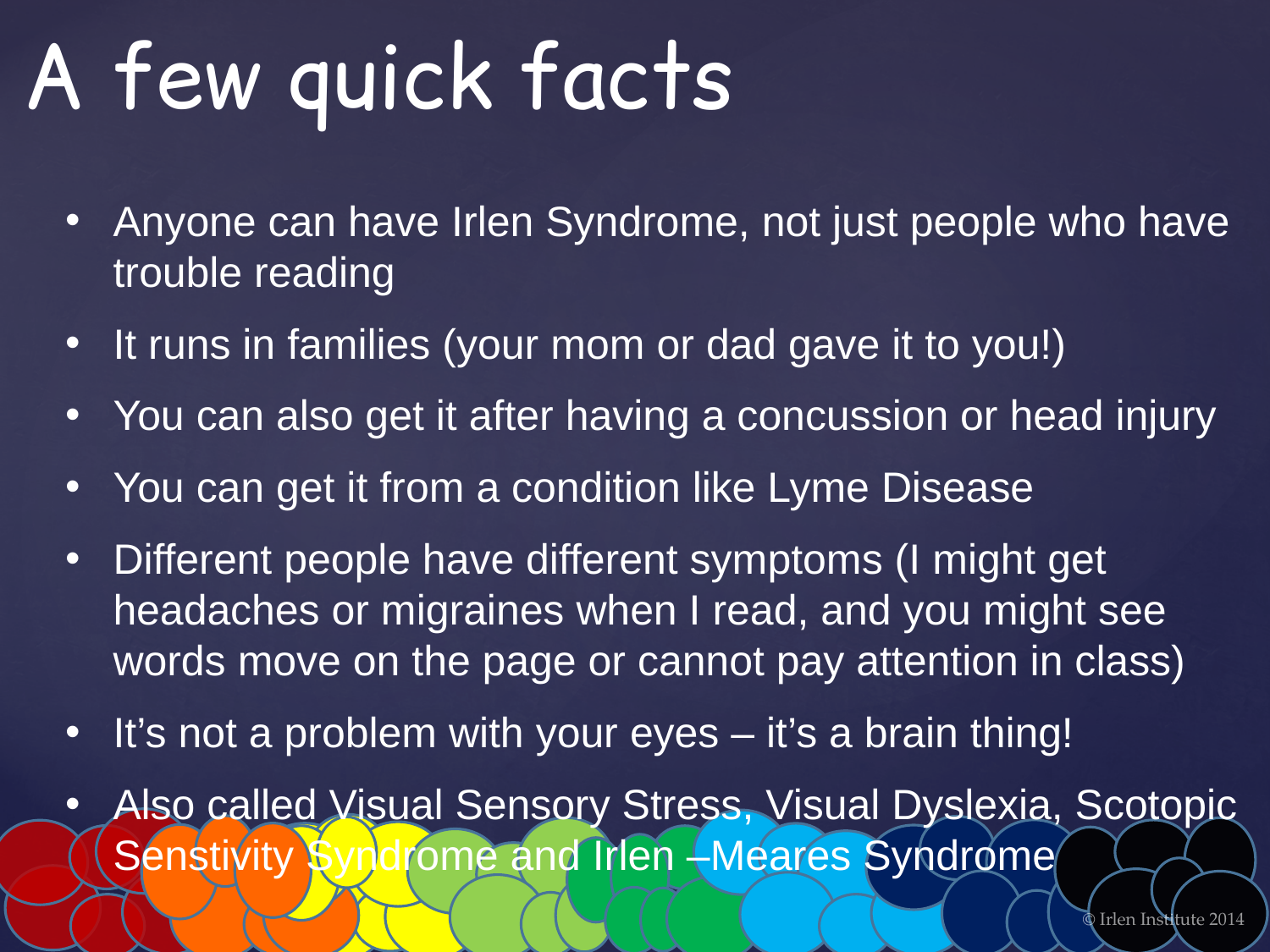

# A few quick facts
Anyone can have Irlen Syndrome, not just people who have trouble reading
It runs in families (your mom or dad gave it to you!)
You can also get it after having a concussion or head injury
You can get it from a condition like Lyme Disease
Different people have different symptoms (I might get headaches or migraines when I read, and you might see words move on the page or cannot pay attention in class)
It’s not a problem with your eyes – it’s a brain thing!
Also called Visual Sensory Stress, Visual Dyslexia, Scotopic Senstivity Syndrome and Irlen –Meares Syndrome

© Irlen Institute 2014